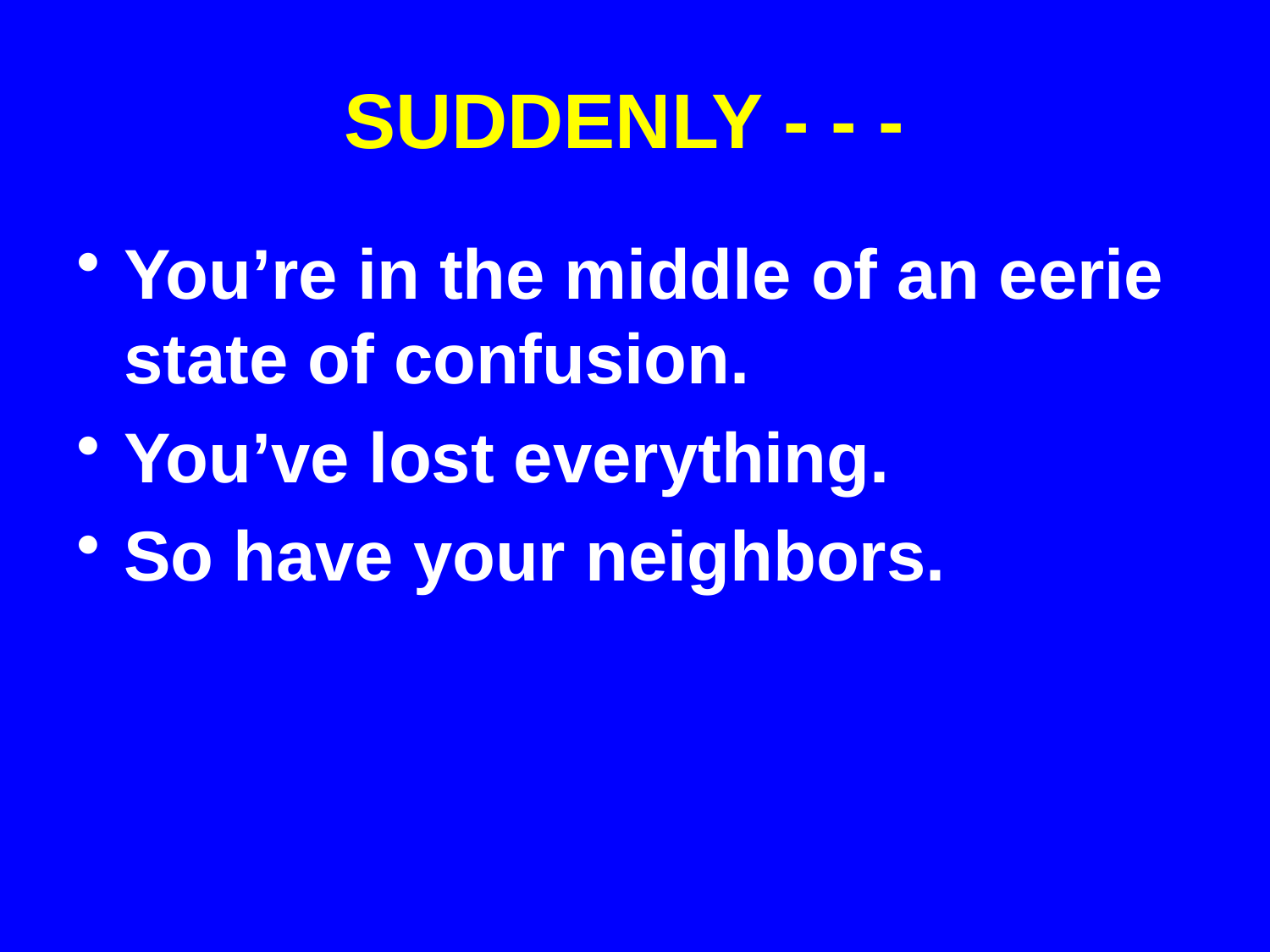

# SUDDENLY - - -
You’re in the middle of an eerie state of confusion.
You’ve lost everything.
So have your neighbors.